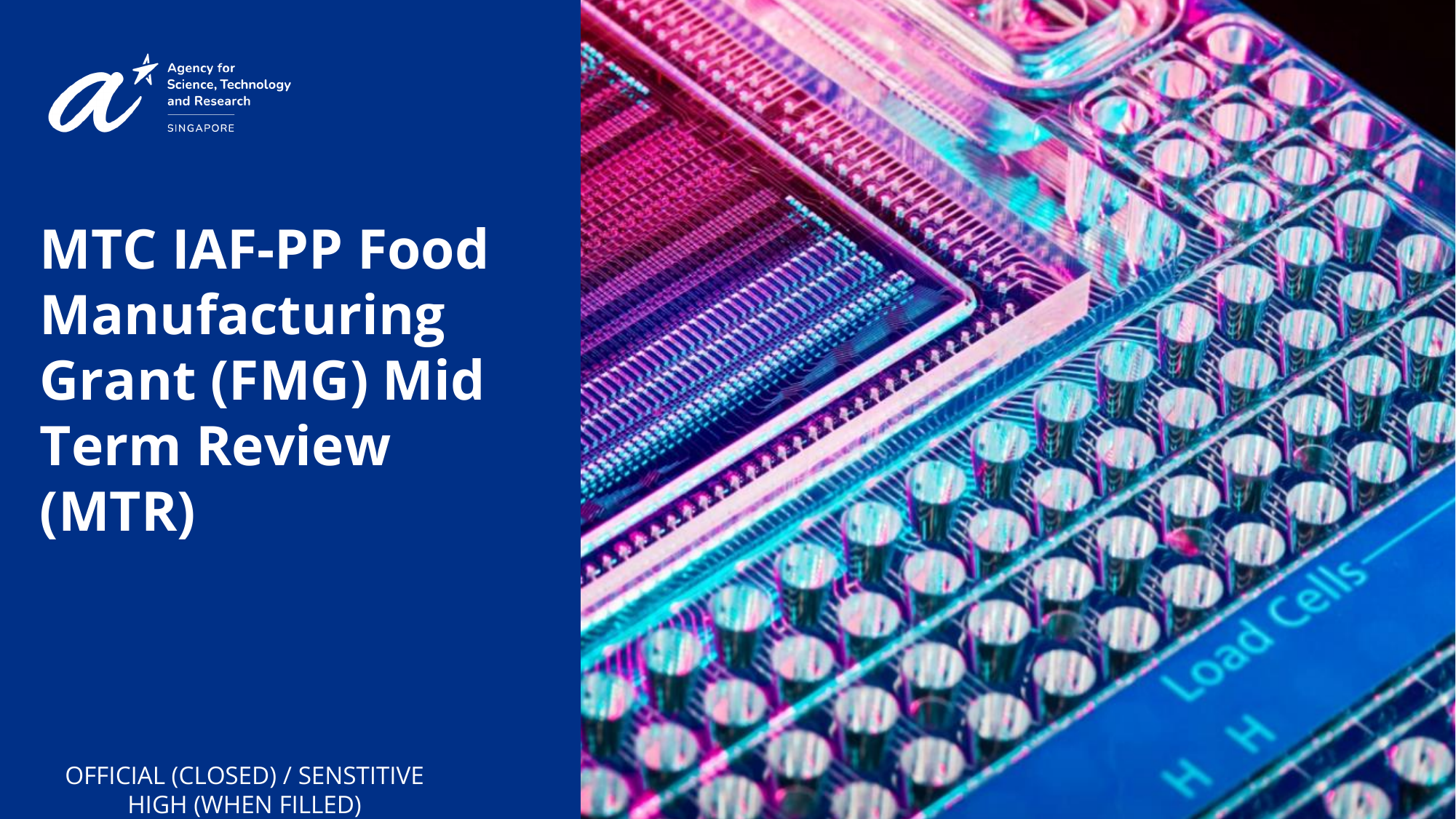

# MTC IAF-PP Food Manufacturing Grant (FMG) Mid Term Review (MTR)

OFFICIAL (CLOSED) / SENSTITIVE HIGH (WHEN FILLED)